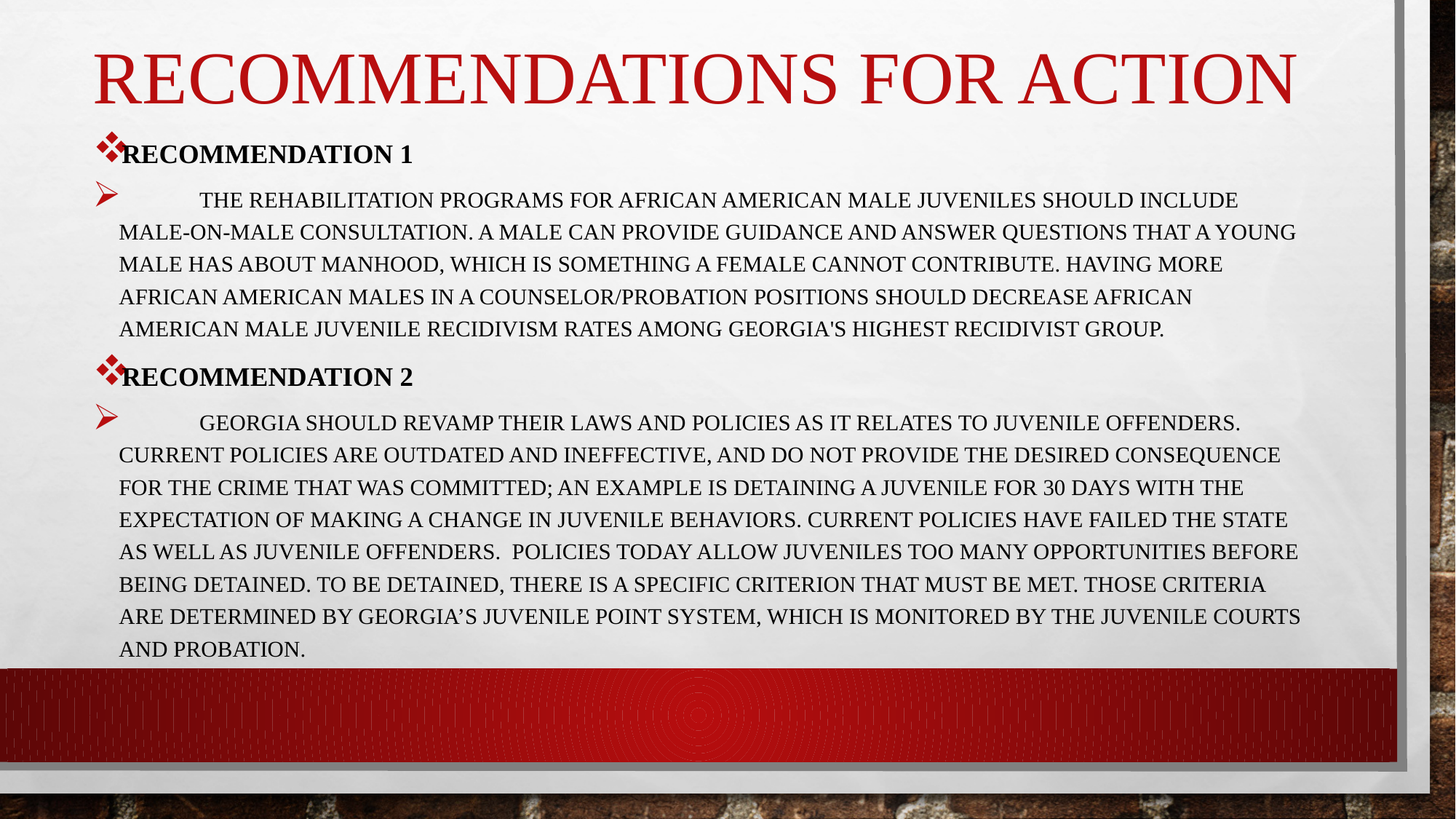

# Recommendations for action
Recommendation 1
	The rehabilitation programs for African American male juveniles should include male-on-male consultation. A male can provide guidance and answer questions that a young male has about manhood, which is something a female cannot contribute. Having more African American males in a counselor/probation positions should decrease African American male juvenile recidivism rates among Georgia's highest recidivist group.
Recommendation 2
	Georgia should revamp their laws and policies as it relates to juvenile offenders. Current policies are outdated and ineffective, and do not provide the desired consequence for the crime that was committed; an example is detaining a juvenile for 30 days with the expectation of making a change in juvenile behaviors. Current policies have failed the state as well as juvenile offenders.  Policies today allow juveniles too many opportunities before being detained. To be detained, there is a specific criterion that must be met. Those criteria are determined by Georgia’s juvenile point system, which is monitored by the juvenile courts and probation.